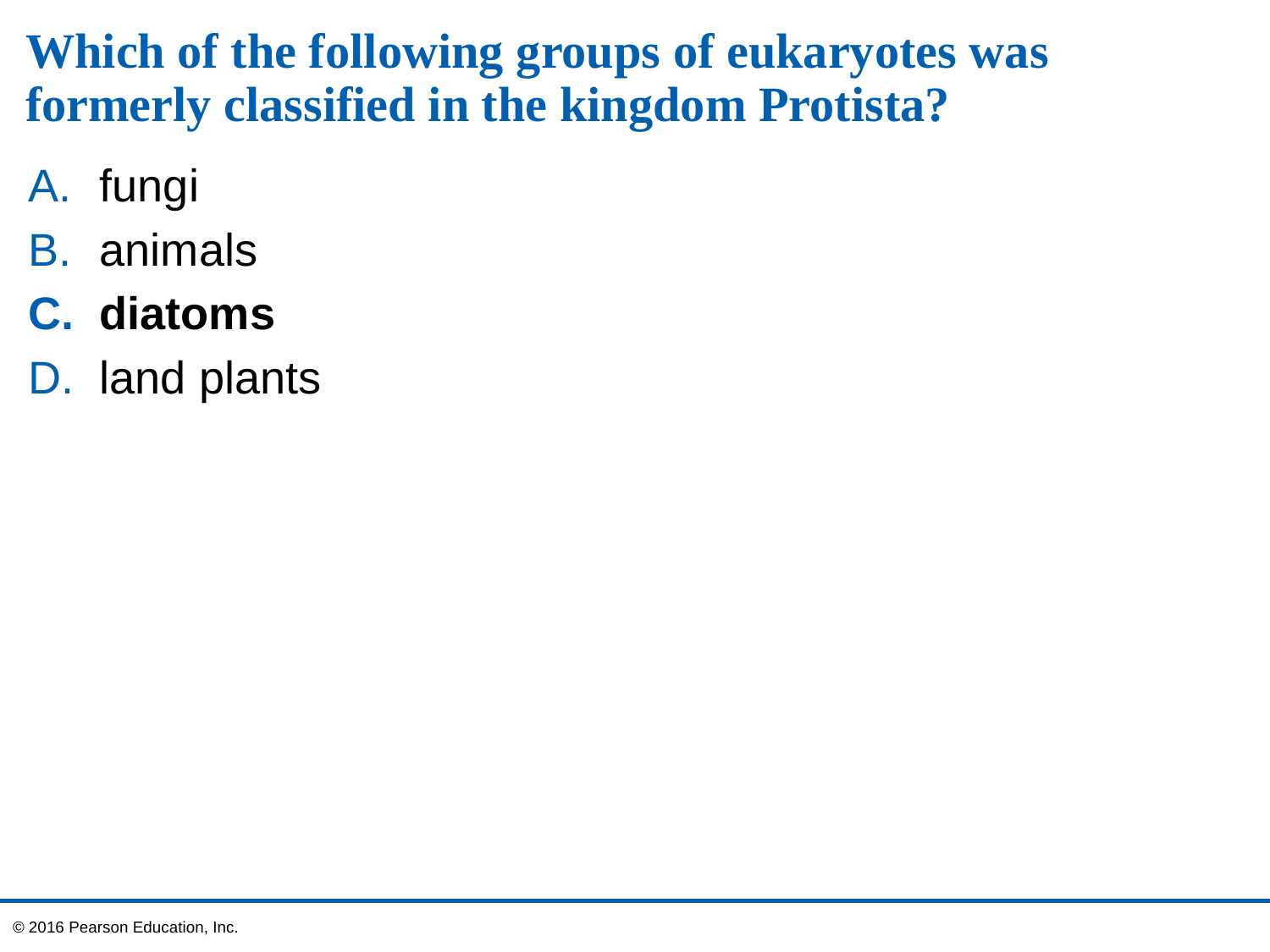

# Which of the following groups of eukaryotes was formerly classified in the kingdom Protista?
fungi
animals
diatoms
land plants

© 2016 Pearson Education, Inc.